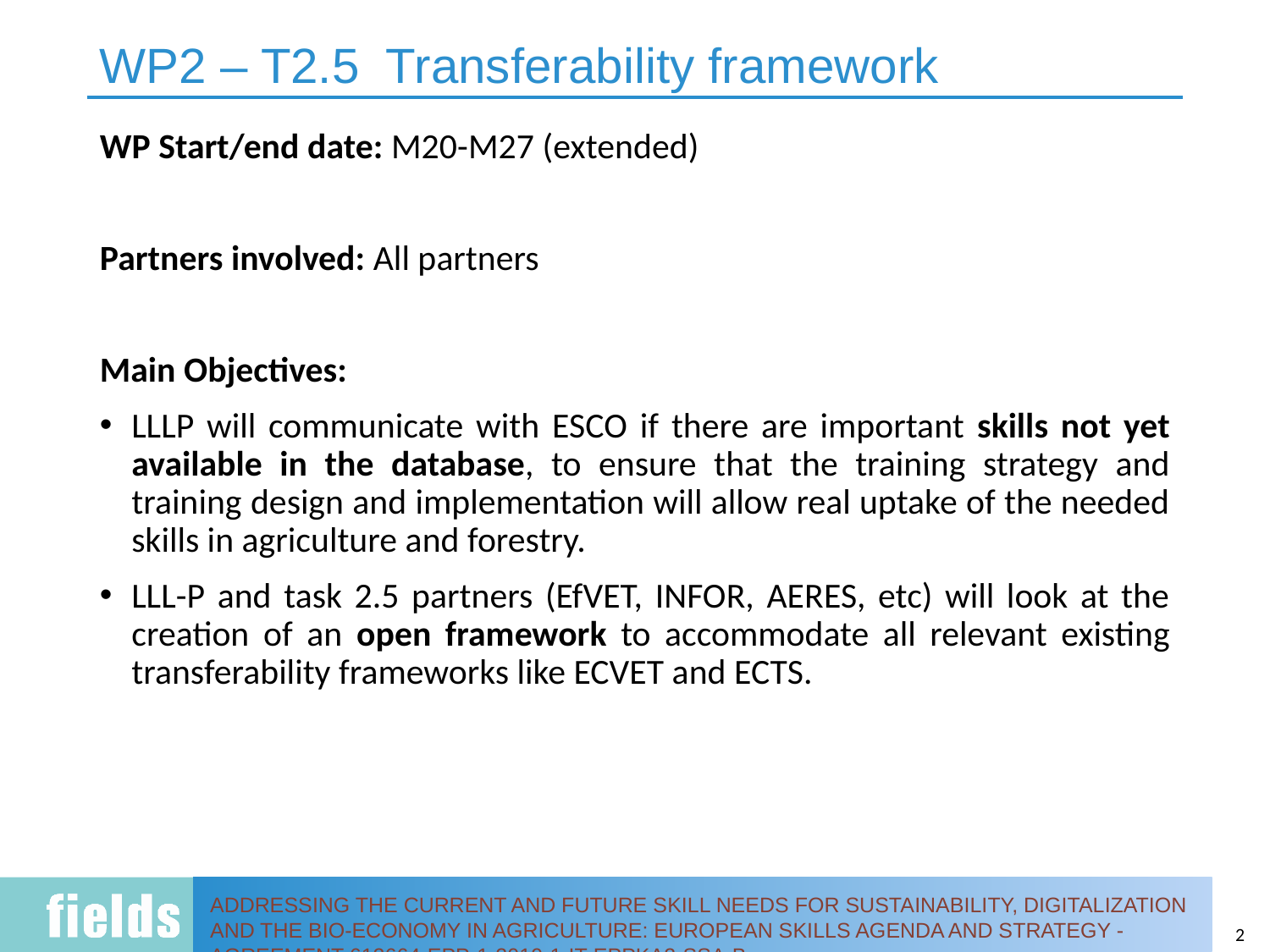

# WP2 – T2.5  Transferability framework
WP Start/end date: M20-M27 (extended)

Partners involved: All partners

Main Objectives:
LLLP will communicate with ESCO if there are important skills not yet available in the database, to ensure that the training strategy and training design and implementation will allow real uptake of the needed skills in agriculture and forestry.
LLL-P and task 2.5 partners (EfVET, INFOR, AERES, etc) will look at the creation of an open framework to accommodate all relevant existing transferability frameworks like ECVET and ECTS.
2